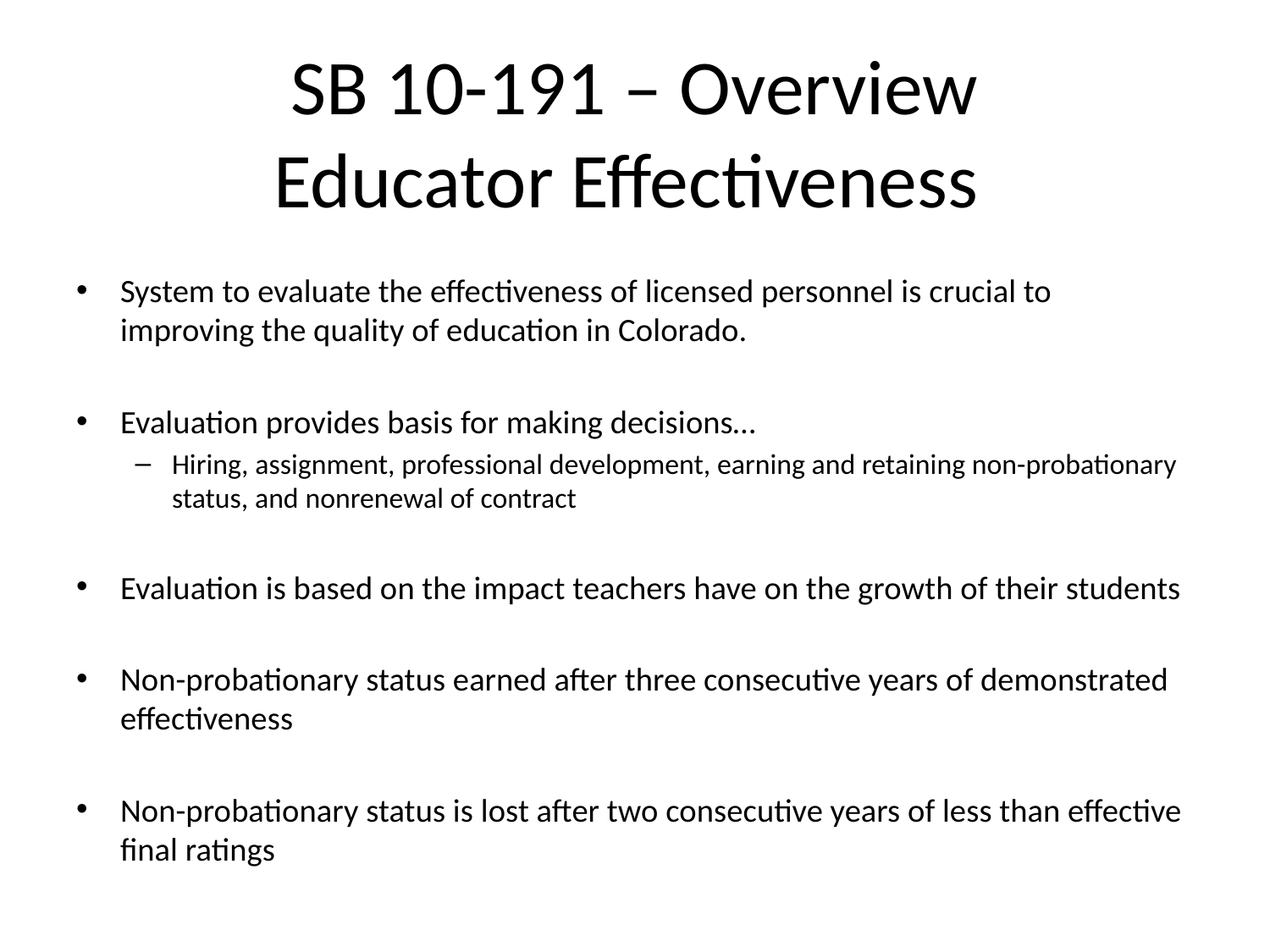

# SB 10-191 – Overview Educator Effectiveness
System to evaluate the effectiveness of licensed personnel is crucial to improving the quality of education in Colorado.

Evaluation provides basis for making decisions…
Hiring, assignment, professional development, earning and retaining non-probationary status, and nonrenewal of contract

Evaluation is based on the impact teachers have on the growth of their students

Non-probationary status earned after three consecutive years of demonstrated effectiveness

Non-probationary status is lost after two consecutive years of less than effective final ratings